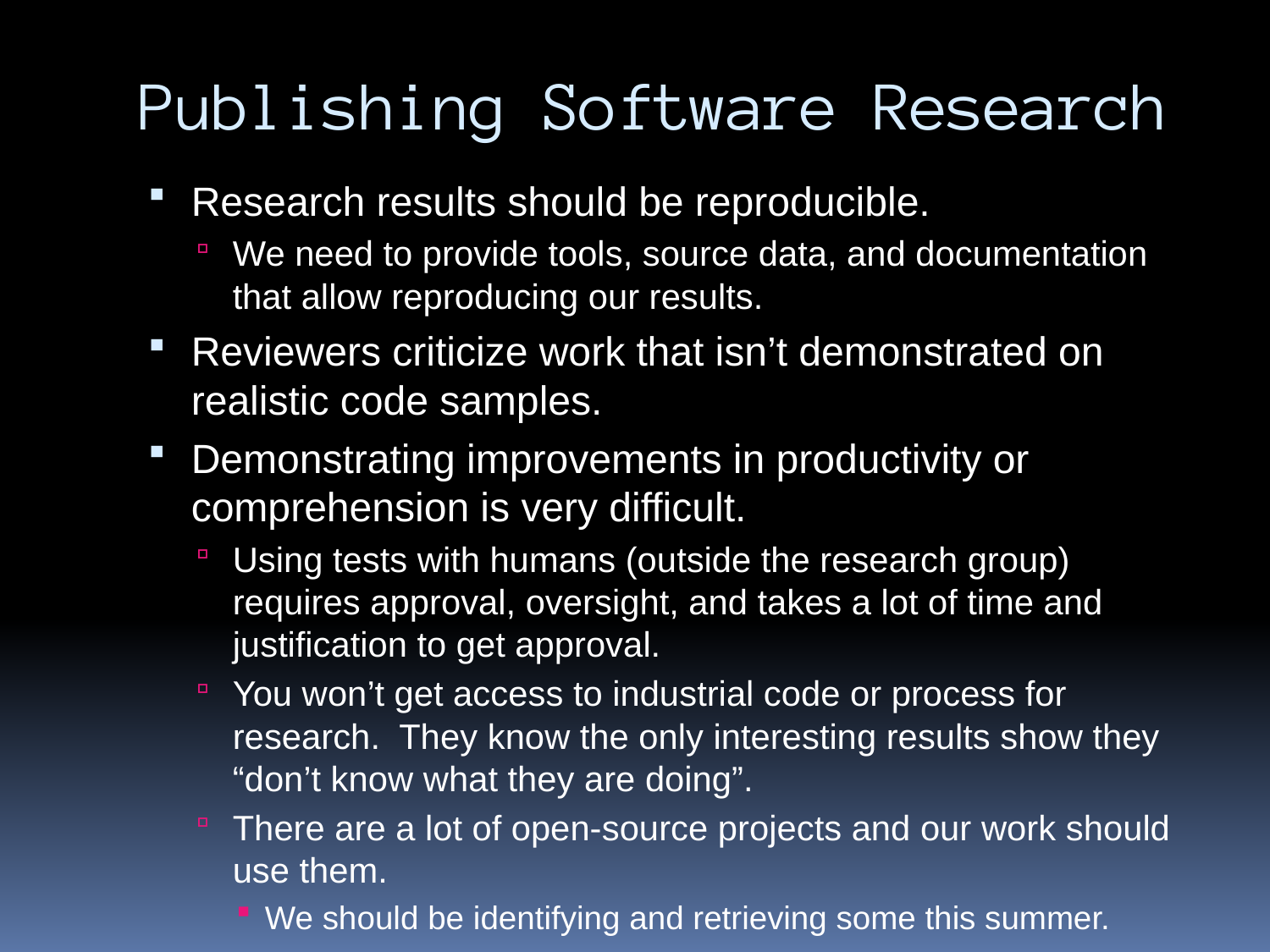

# Publishing Software Research
Research results should be reproducible.
We need to provide tools, source data, and documentation that allow reproducing our results.
Reviewers criticize work that isn’t demonstrated on realistic code samples.
Demonstrating improvements in productivity or comprehension is very difficult.
Using tests with humans (outside the research group) requires approval, oversight, and takes a lot of time and justification to get approval.
You won’t get access to industrial code or process for research.  They know the only interesting results show they “don’t know what they are doing”.
There are a lot of open-source projects and our work should use them.
We should be identifying and retrieving some this summer.